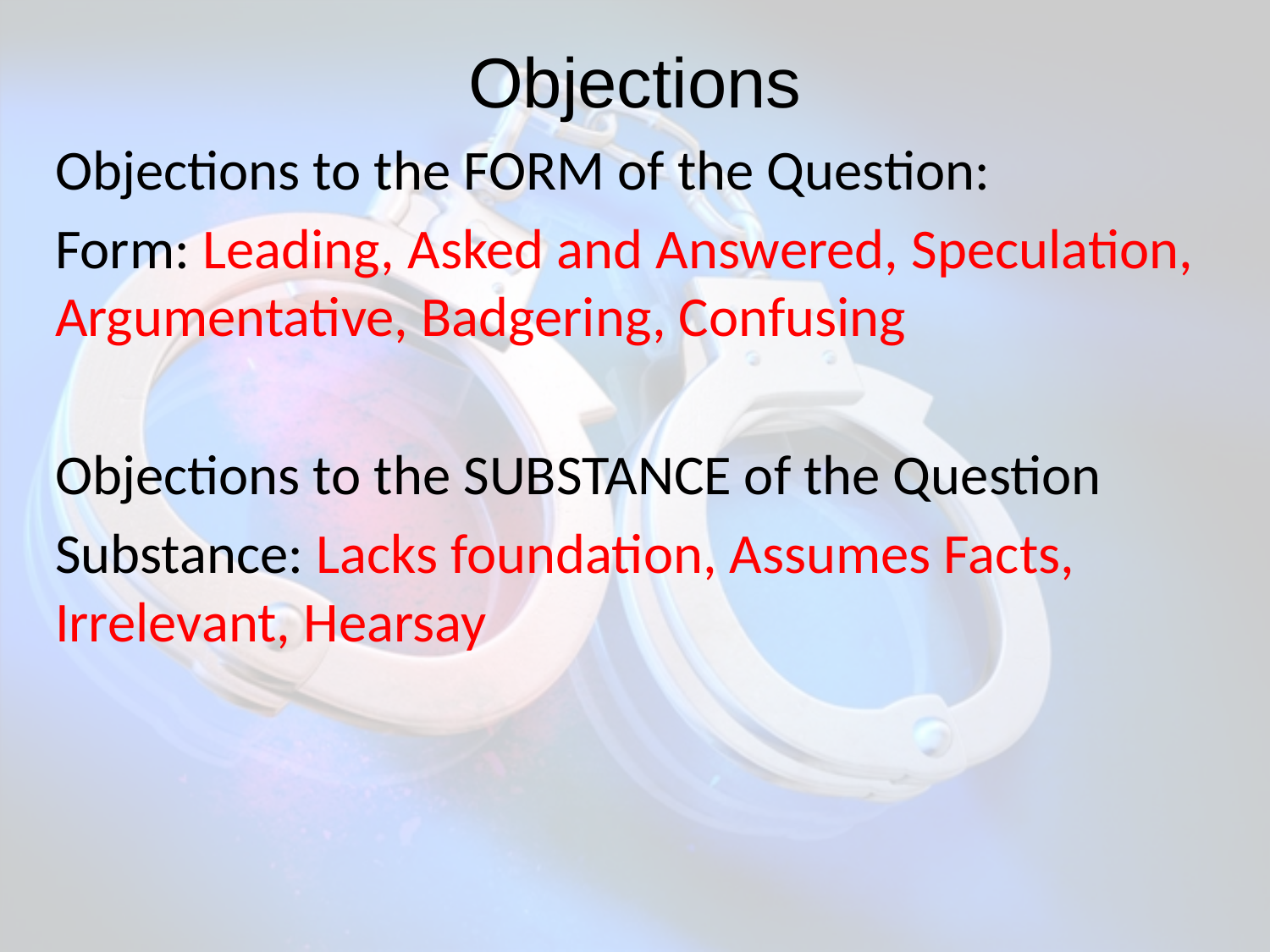

# Objections
Objections to the FORM of the Question:
Form: Leading, Asked and Answered, Speculation, Argumentative, Badgering, Confusing

Objections to the SUBSTANCE of the Question
Substance: Lacks foundation, Assumes Facts, Irrelevant, Hearsay